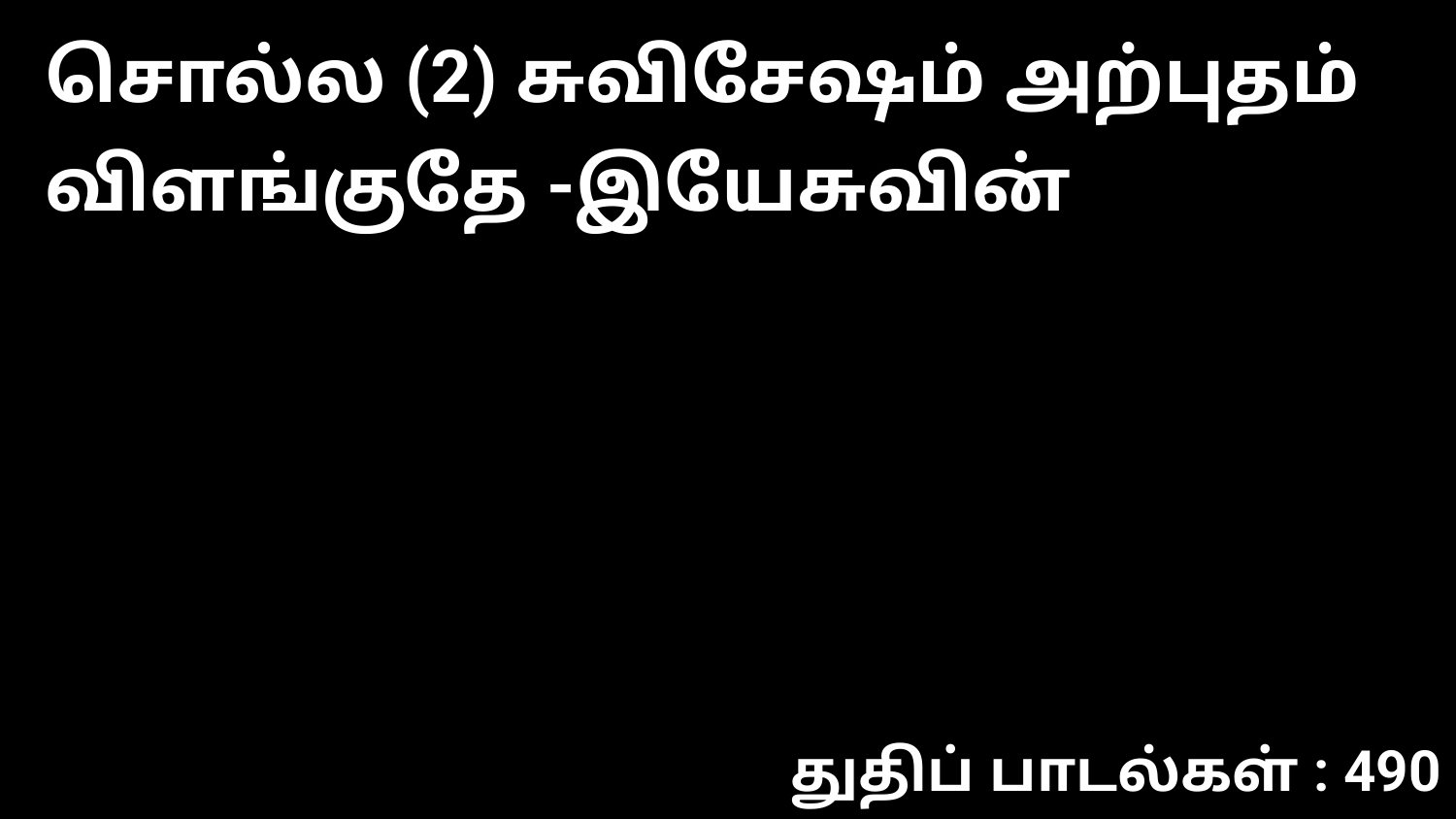

சொல்ல (2) சுவிசேஷம் அற்புதம் விளங்குதே -இயேசுவின்
துதிப் பாடல்கள் : 490